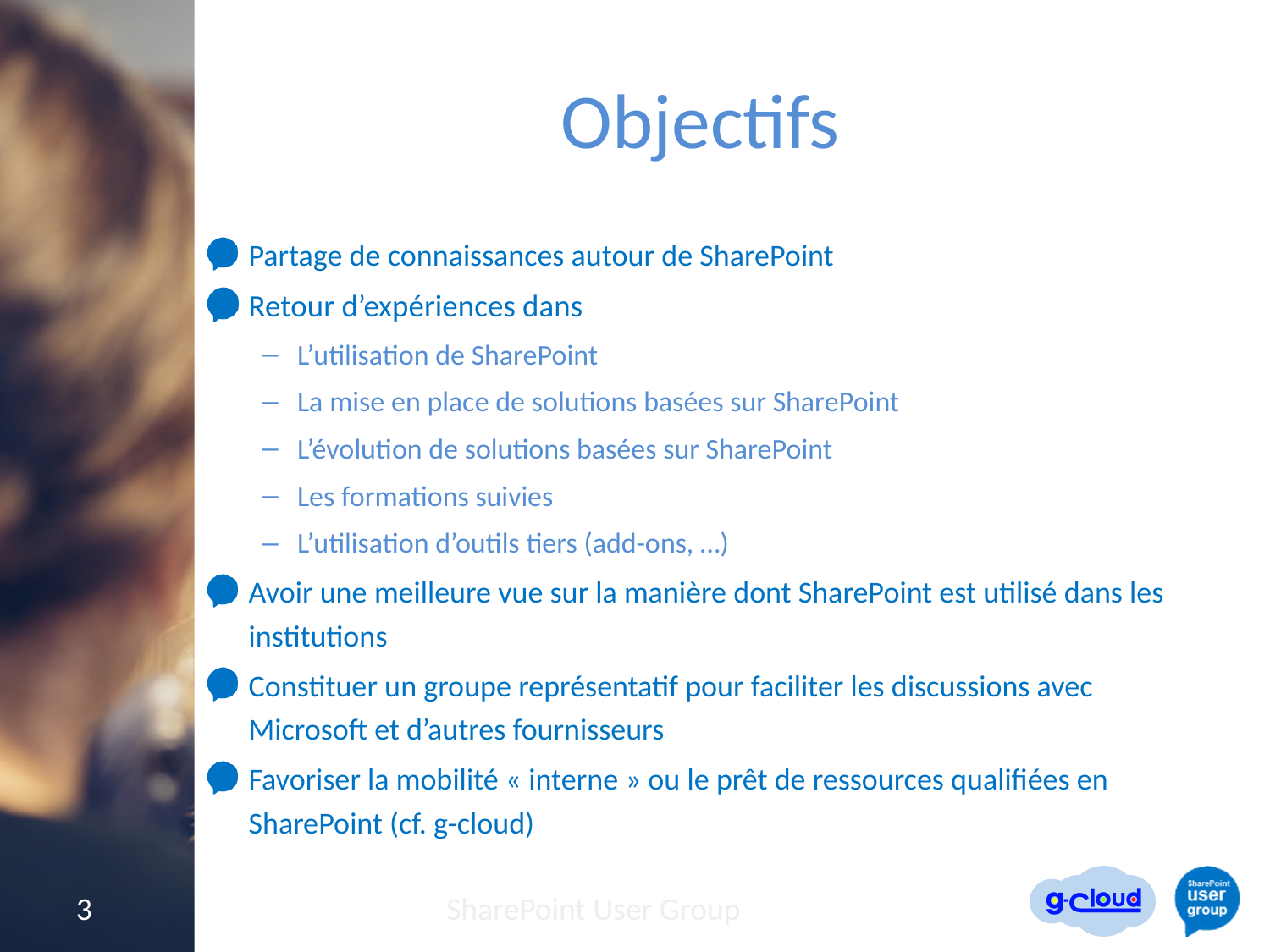

# Objectifs
Partage de connaissances autour de SharePoint
Retour d’expériences dans
L’utilisation de SharePoint
La mise en place de solutions basées sur SharePoint
L’évolution de solutions basées sur SharePoint
Les formations suivies
L’utilisation d’outils tiers (add-ons, …)
Avoir une meilleure vue sur la manière dont SharePoint est utilisé dans les institutions
Constituer un groupe représentatif pour faciliter les discussions avec Microsoft et d’autres fournisseurs
Favoriser la mobilité « interne » ou le prêt de ressources qualifiées en SharePoint (cf. g-cloud)

3
SharePoint User Group